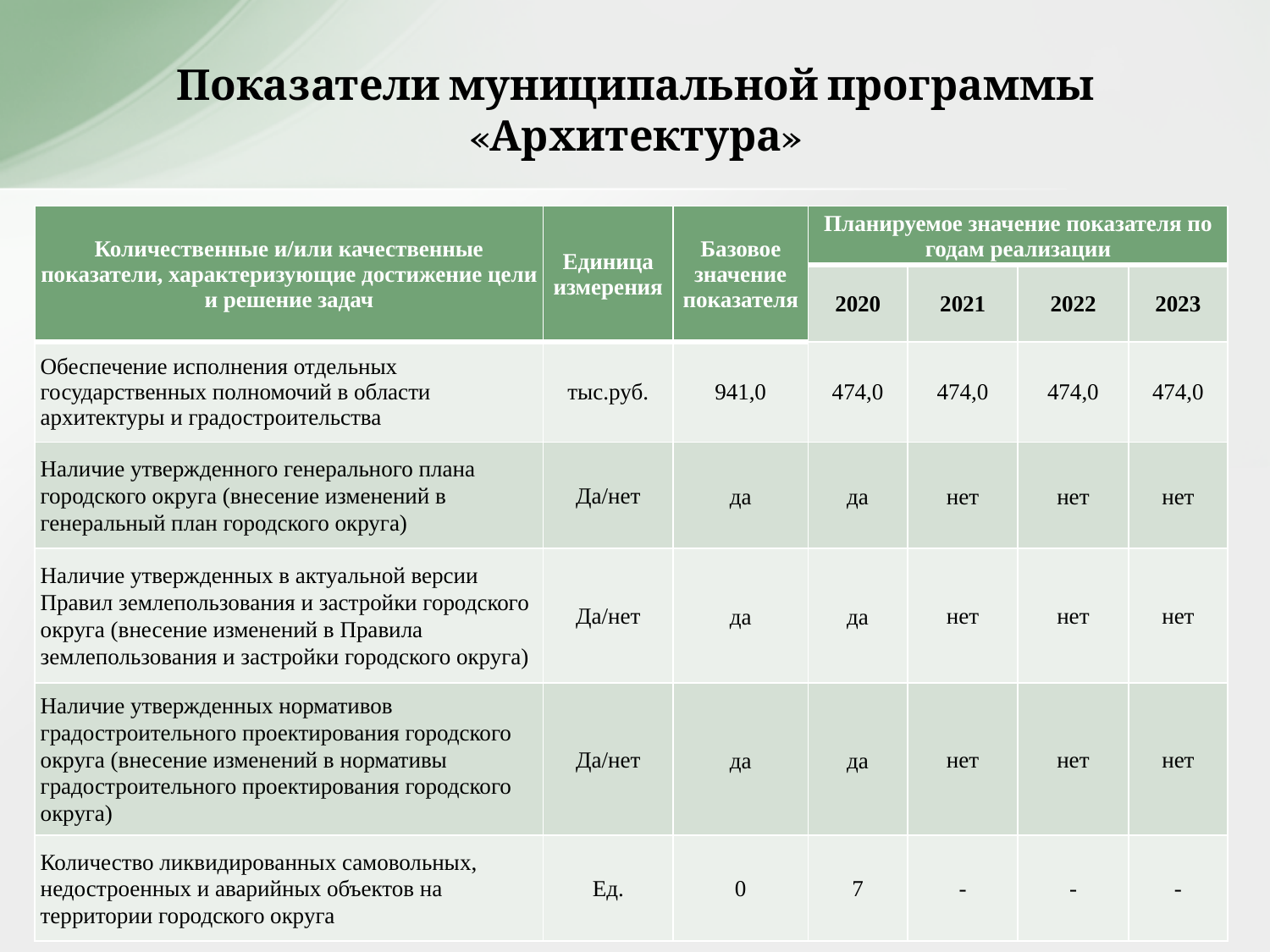

# Показатели муниципальной программы «Архитектура»
| Количественные и/или качественные показатели, характеризующие достижение цели и решение задач | Единица измерения | Базовое значение показателя | Планируемое значение показателя по годам реализации |  |  |  |
| --- | --- | --- | --- | --- | --- | --- |
|  |  |  | 2020 | 2021 | 2022 | 2023 |
| Обеспечение исполнения отдельных государственных полномочий в области архитектуры и градостроительства | тыс.руб. | 941,0 | 474,0 | 474,0 | 474,0 | 474,0 |
| Наличие утвержденного генерального плана городского округа (внесение изменений в генеральный план городского округа) | Да/нет | да | да | нет | нет | нет |
| Наличие утвержденных в актуальной версии Правил землепользования и застройки городского округа (внесение изменений в Правила землепользования и застройки городского округа) | Да/нет | да | да | нет | нет | нет |
| Наличие утвержденных нормативов градостроительного проектирования городского округа (внесение изменений в нормативы градостроительного проектирования городского округа) | Да/нет | да | да | нет | нет | нет |
| Количество ликвидированных самовольных, недостроенных и аварийных объектов на территории городского округа | Ед. | 0 | 7 | - | - | - |